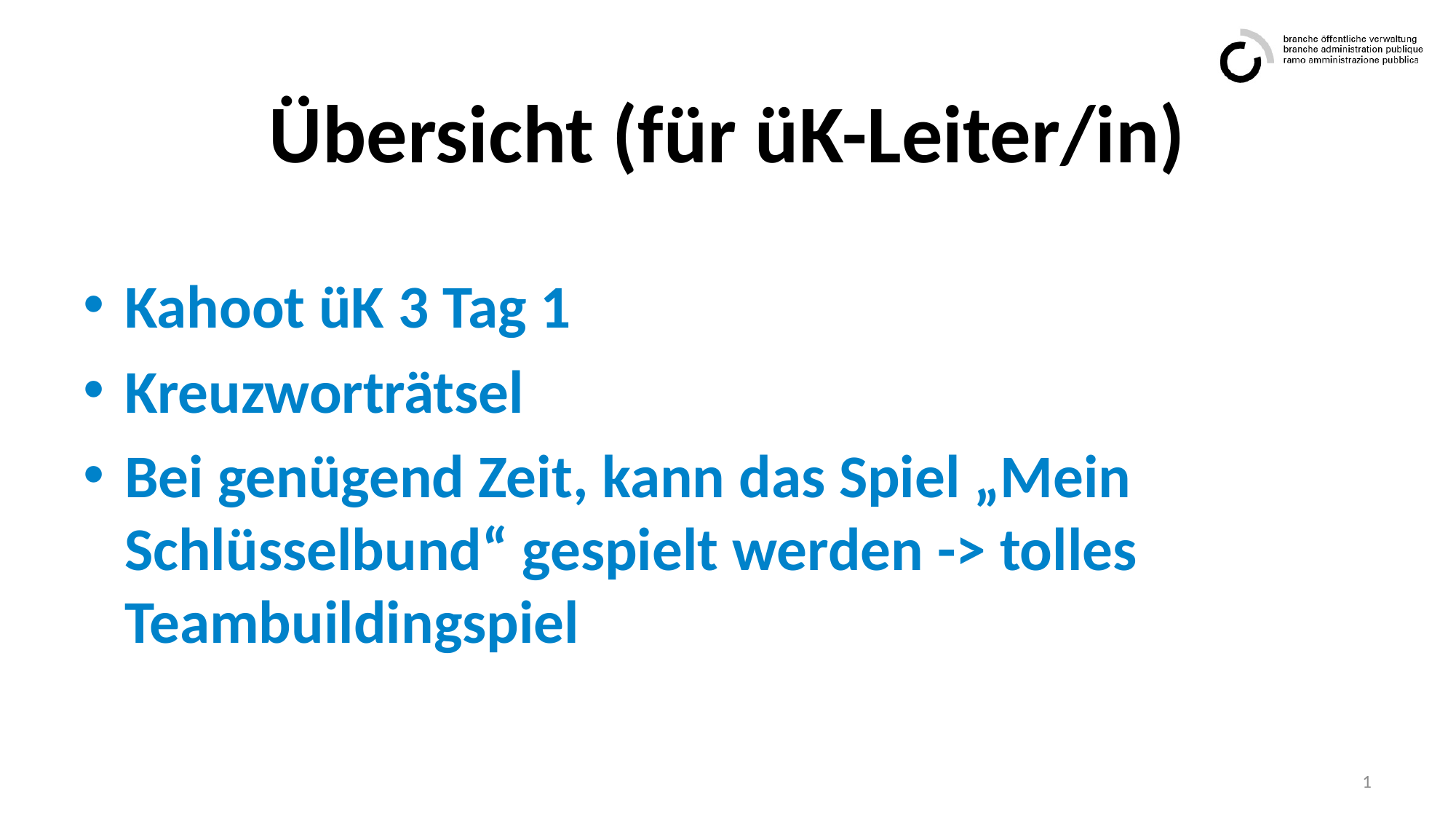

# Übersicht (für üK-Leiter/in)
Kahoot üK 3 Tag 1
Kreuzworträtsel
Bei genügend Zeit, kann das Spiel „Mein Schlüsselbund“ gespielt werden -> tolles Teambuildingspiel
1